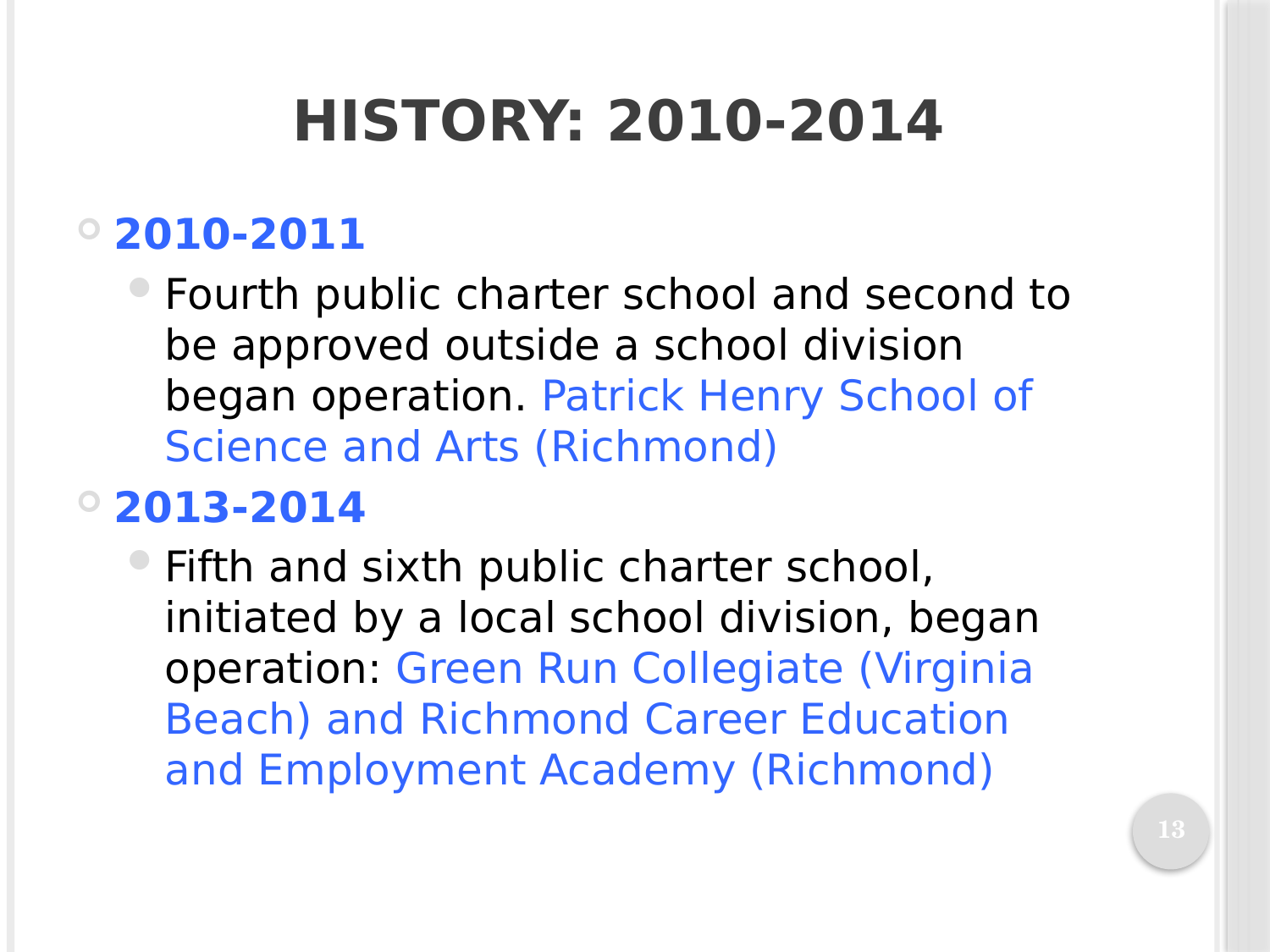

# History: 2010-2014
2010-2011
Fourth public charter school and second to be approved outside a school division began operation. Patrick Henry School of Science and Arts (Richmond)
2013-2014
Fifth and sixth public charter school, initiated by a local school division, began operation: Green Run Collegiate (Virginia Beach) and Richmond Career Education and Employment Academy (Richmond)

13